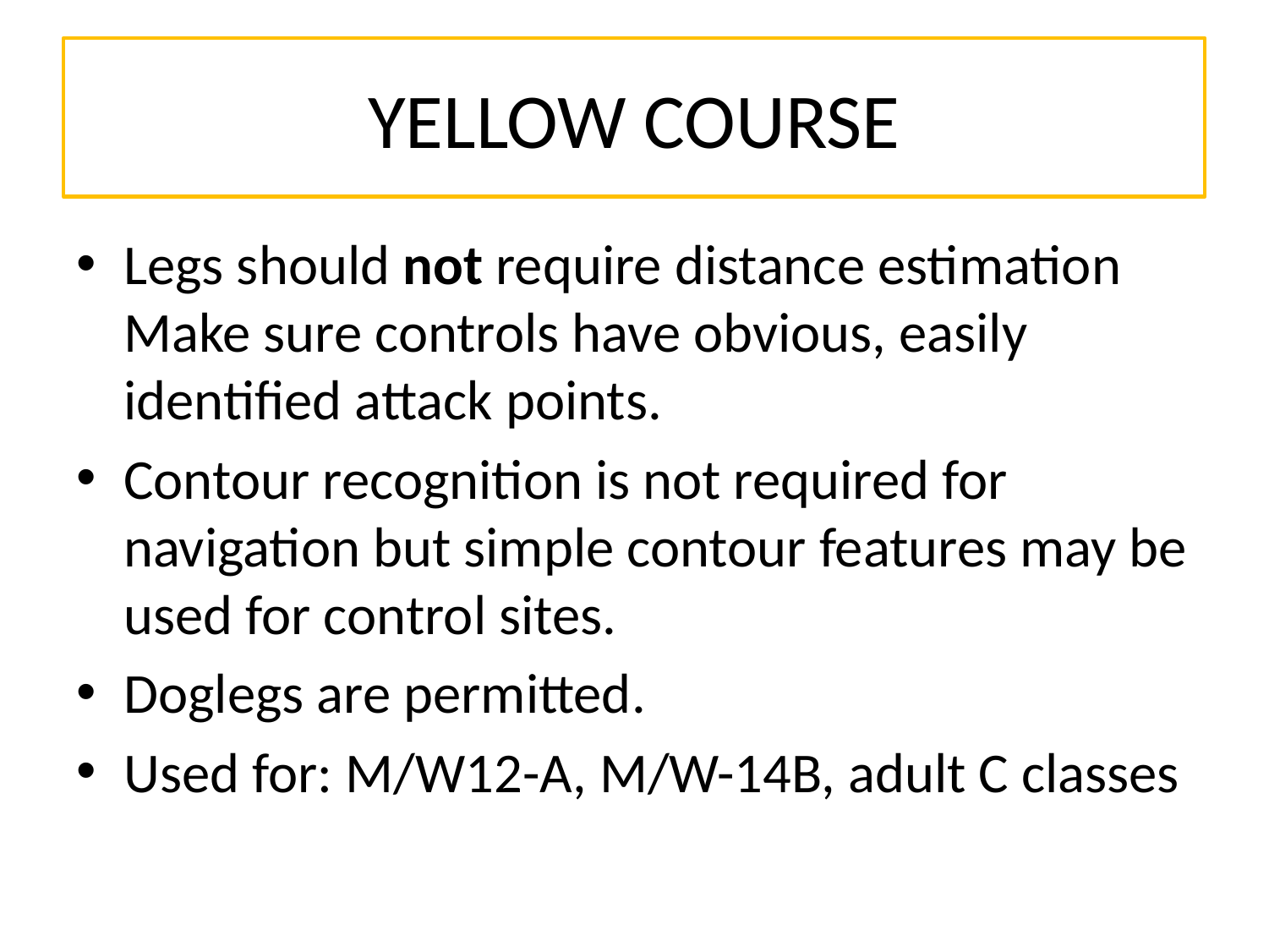

# YELLOW COURSE
Legs should not require distance estimation Make sure controls have obvious, easily identified attack points.
Contour recognition is not required for navigation but simple contour features may be used for control sites.
Doglegs are permitted.
Used for: M/W12-A, M/W-14B, adult C classes